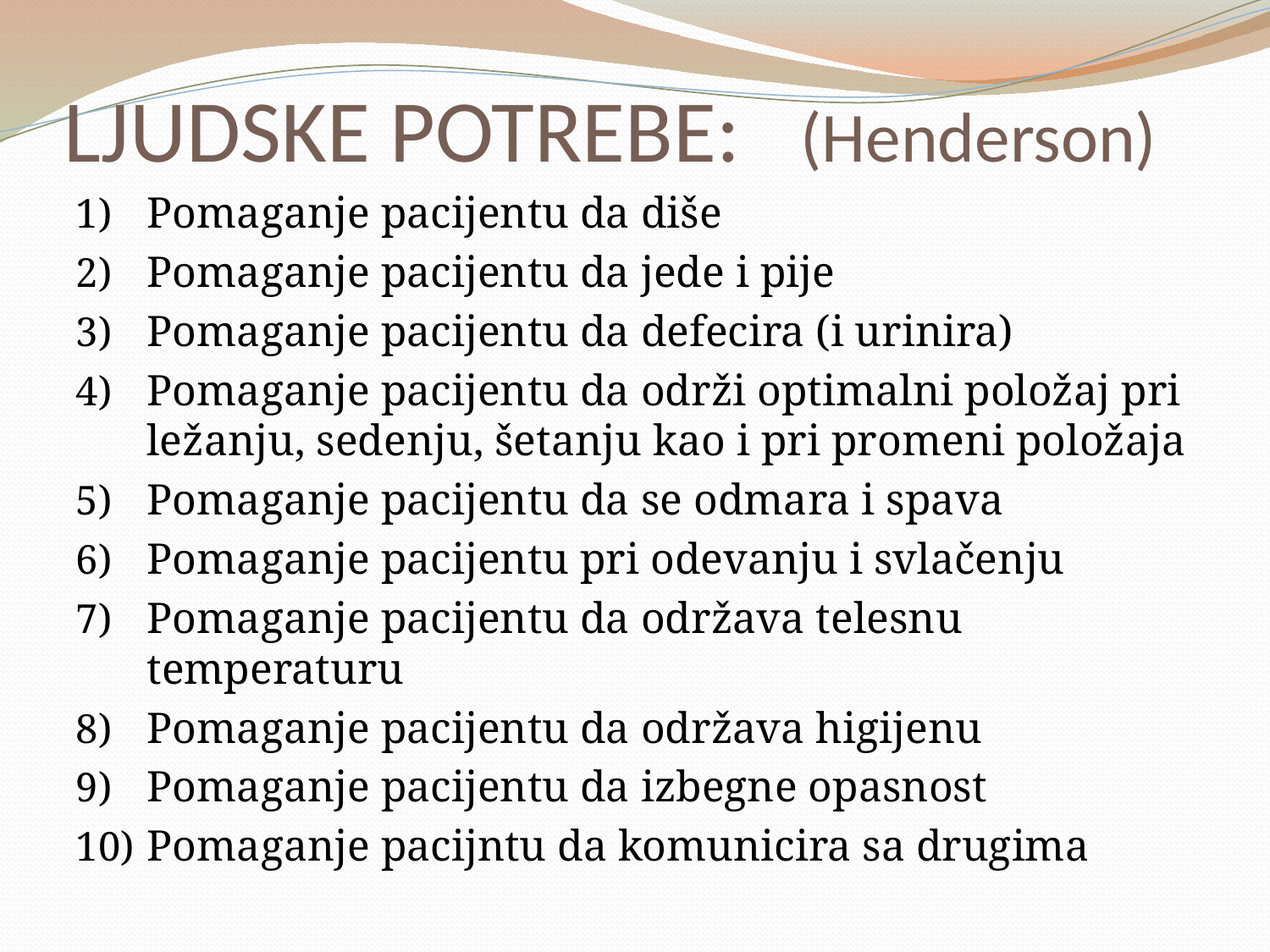

# LJUDSKE POTREBE:   (Henderson)
Pomaganje pacijentu da diše
Pomaganje pacijentu da jede i pije
Pomaganje pacijentu da defecira (i urinira)
Pomaganje pacijentu da održi optimalni položaj pri ležanju, sedenju, šetanju kao i pri promeni položaja
Pomaganje pacijentu da se odmara i spava
Pomaganje pacijentu pri odevanju i svlačenju
Pomaganje pacijentu da održava telesnu temperaturu
Pomaganje pacijentu da održava higijenu
Pomaganje pacijentu da izbegne opasnost
Pomaganje pacijntu da komunicira sa drugima